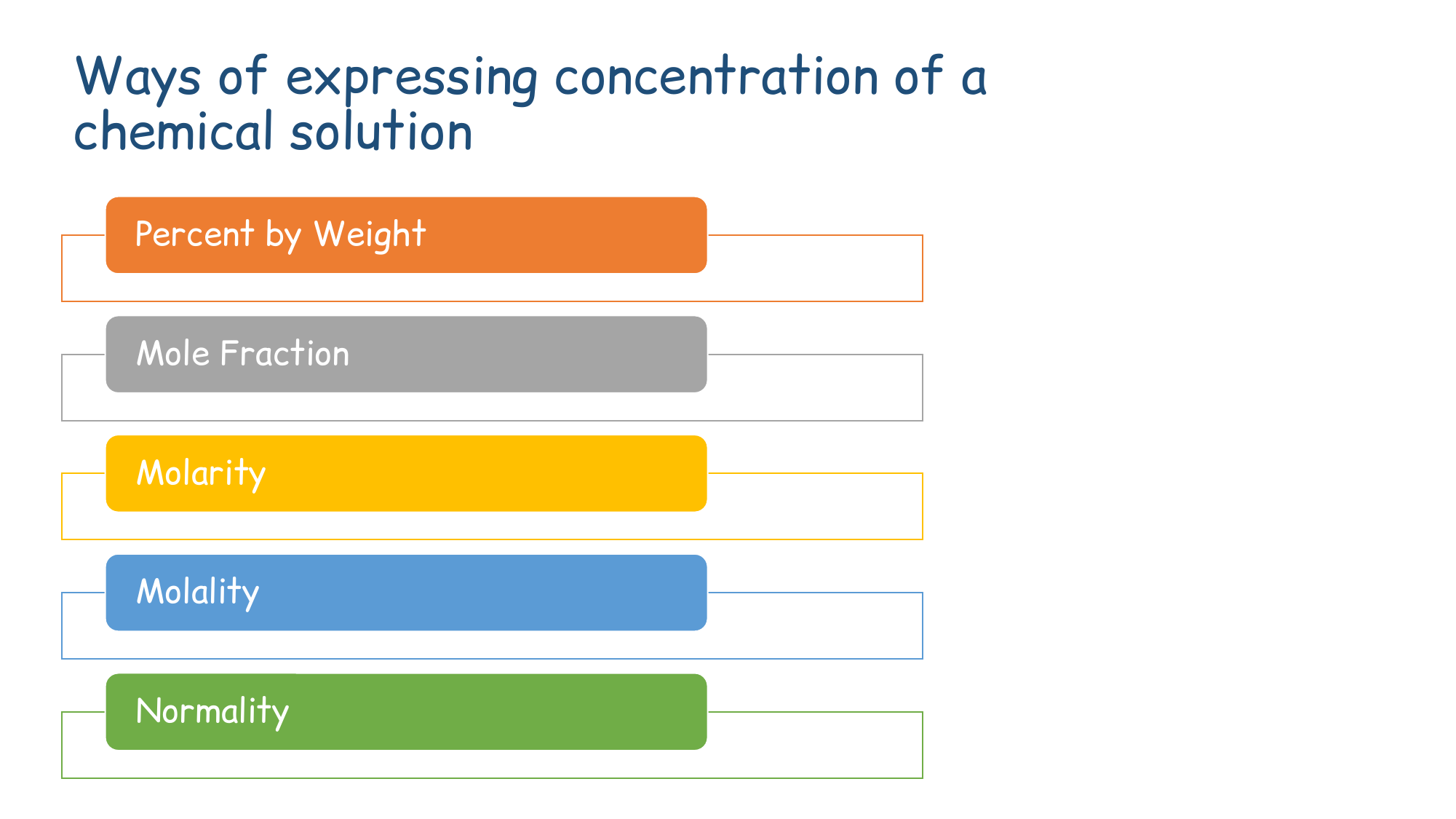

# Ways of expressing concentration of a chemical solution

Percent by Weight
Mole Fraction
Molarity
Molality
Normality